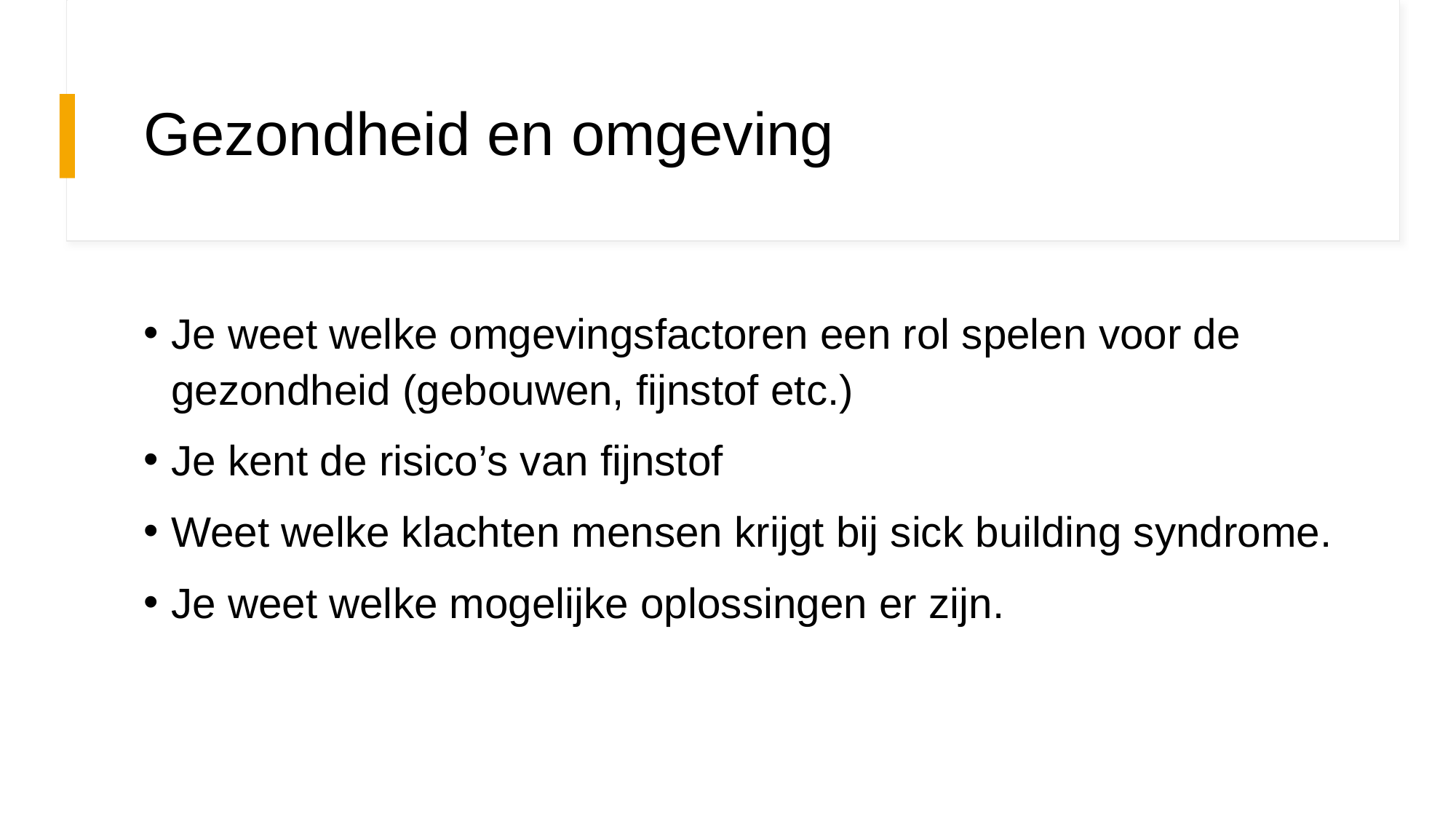

# Gezondheid en omgeving
Je weet welke omgevingsfactoren een rol spelen voor de gezondheid (gebouwen, fijnstof etc.)
Je kent de risico’s van fijnstof
Weet welke klachten mensen krijgt bij sick building syndrome.
Je weet welke mogelijke oplossingen er zijn.